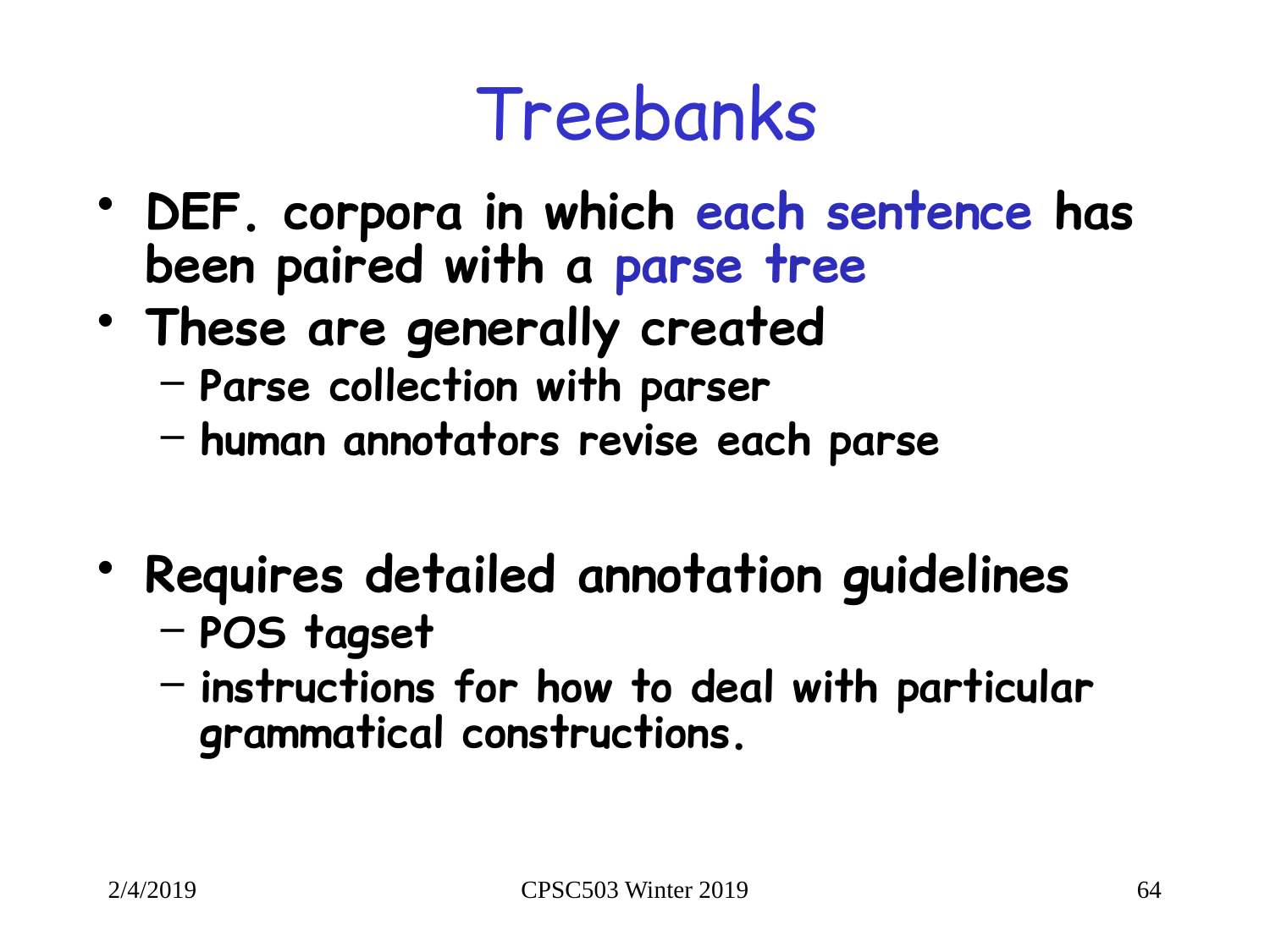

# Treebanks
DEF. corpora in which each sentence has been paired with a parse tree
These are generally created
Parse collection with parser
human annotators revise each parse

Requires detailed annotation guidelines
POS tagset
instructions for how to deal with particular grammatical constructions.
2/4/2019
CPSC503 Winter 2019
64